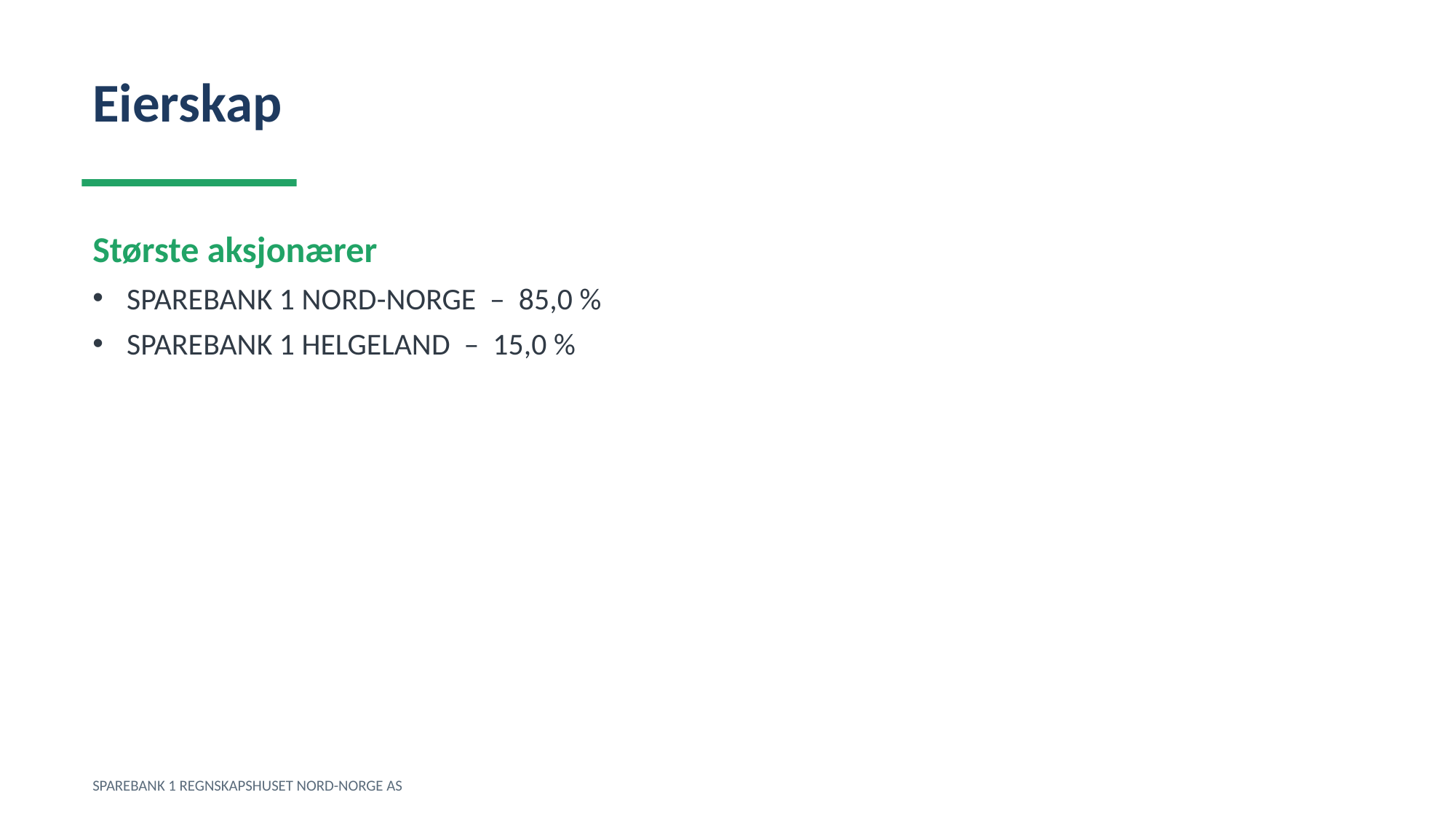

Eierskap

Største aksjonærer
SPAREBANK 1 NORD-NORGE  –  85,0 %
SPAREBANK 1 HELGELAND  –  15,0 %
SPAREBANK 1 REGNSKAPSHUSET NORD-NORGE AS